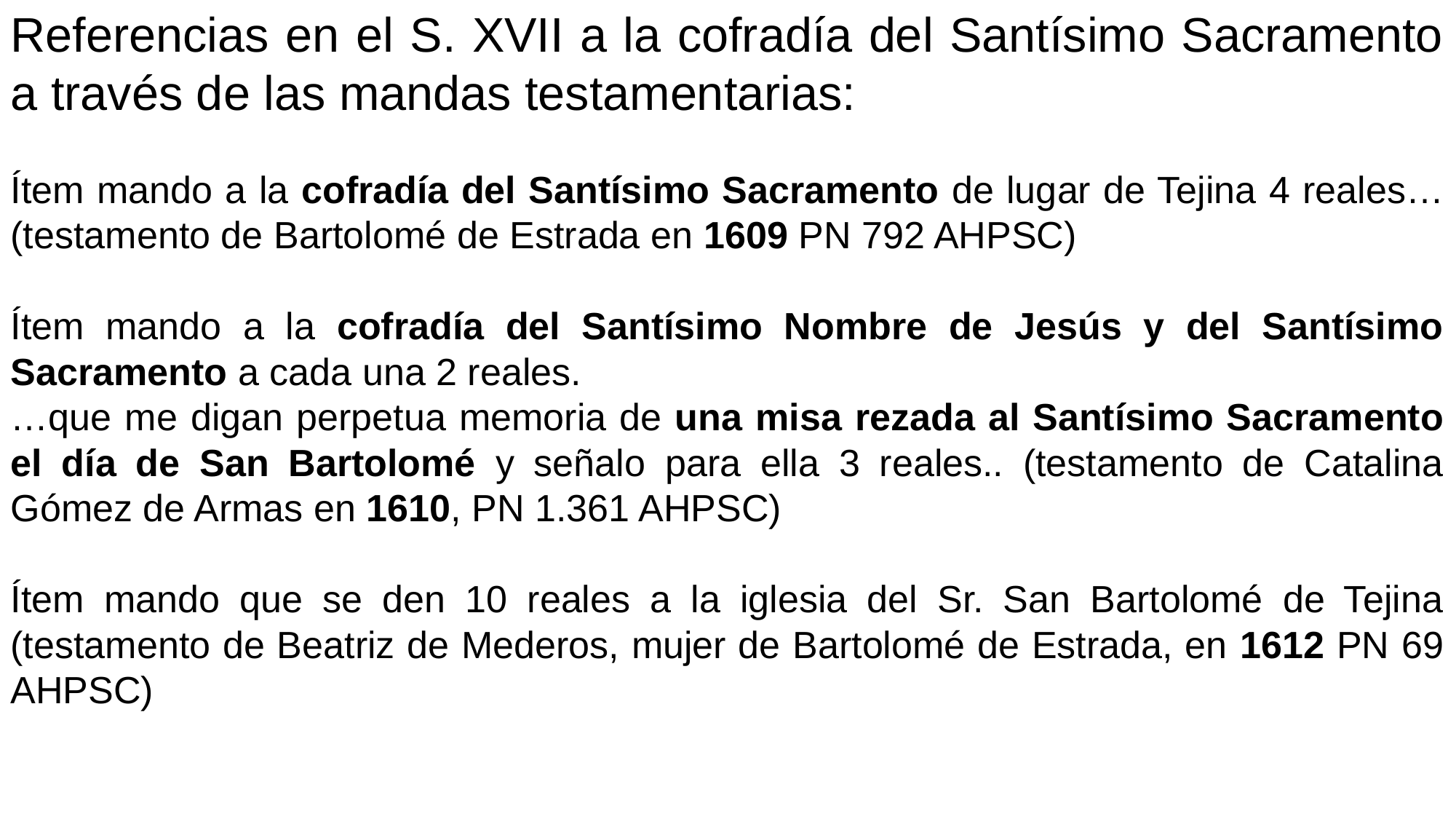

Referencias en el S. XVII a la cofradía del Santísimo Sacramento a través de las mandas testamentarias:

Ítem mando a la cofradía del Santísimo Sacramento de lugar de Tejina 4 reales… (testamento de Bartolomé de Estrada en 1609 PN 792 AHPSC)

Ítem mando a la cofradía del Santísimo Nombre de Jesús y del Santísimo Sacramento a cada una 2 reales.
…que me digan perpetua memoria de una misa rezada al Santísimo Sacramento el día de San Bartolomé y señalo para ella 3 reales.. (testamento de Catalina Gómez de Armas en 1610, PN 1.361 AHPSC)

Ítem mando que se den 10 reales a la iglesia del Sr. San Bartolomé de Tejina (testamento de Beatriz de Mederos, mujer de Bartolomé de Estrada, en 1612 PN 69 AHPSC)